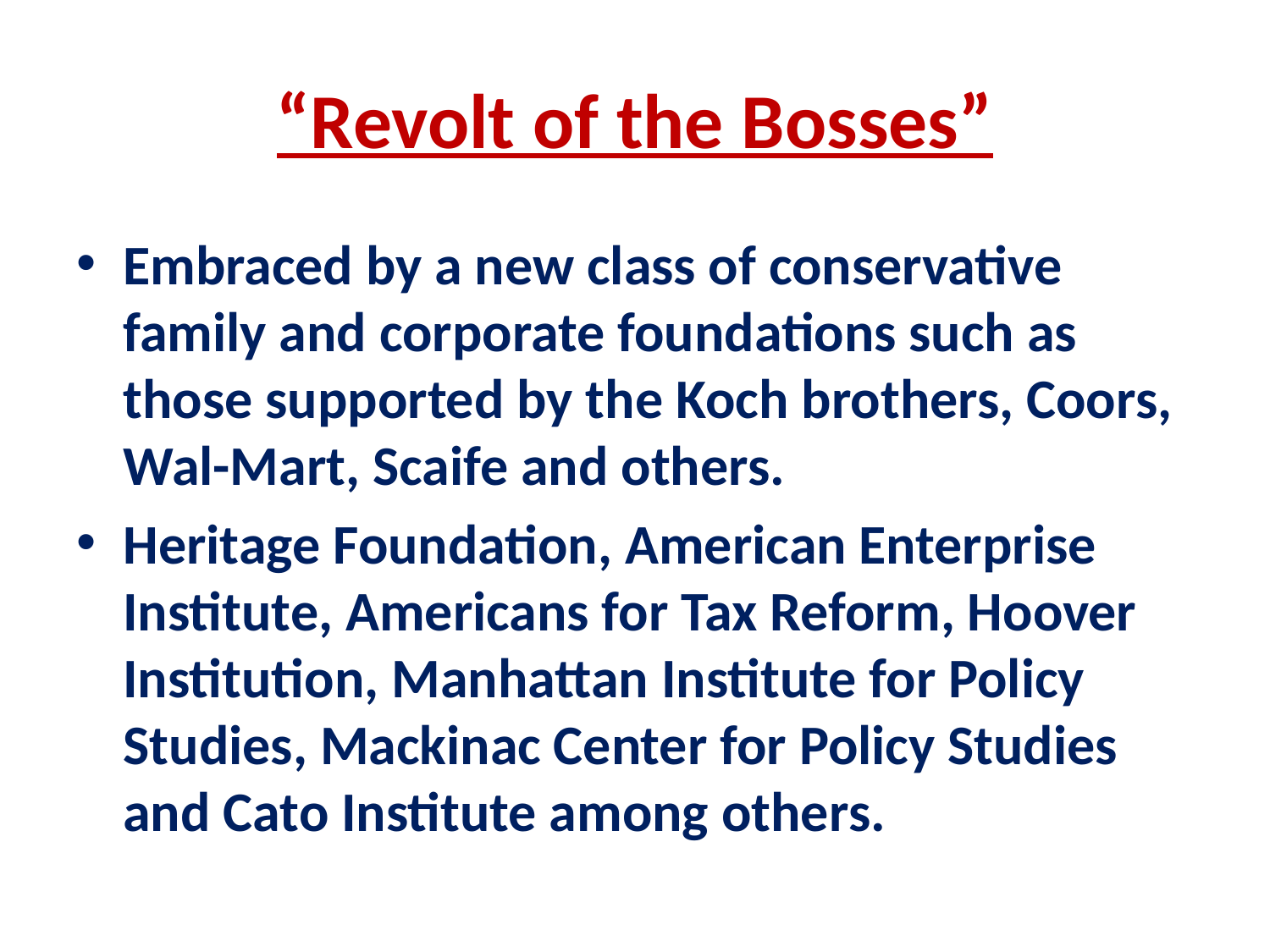

# “Revolt of the Bosses”
Embraced by a new class of conservative family and corporate foundations such as those supported by the Koch brothers, Coors, Wal-Mart, Scaife and others.
Heritage Foundation, American Enterprise Institute, Americans for Tax Reform, Hoover Institution, Manhattan Institute for Policy Studies, Mackinac Center for Policy Studies and Cato Institute among others.